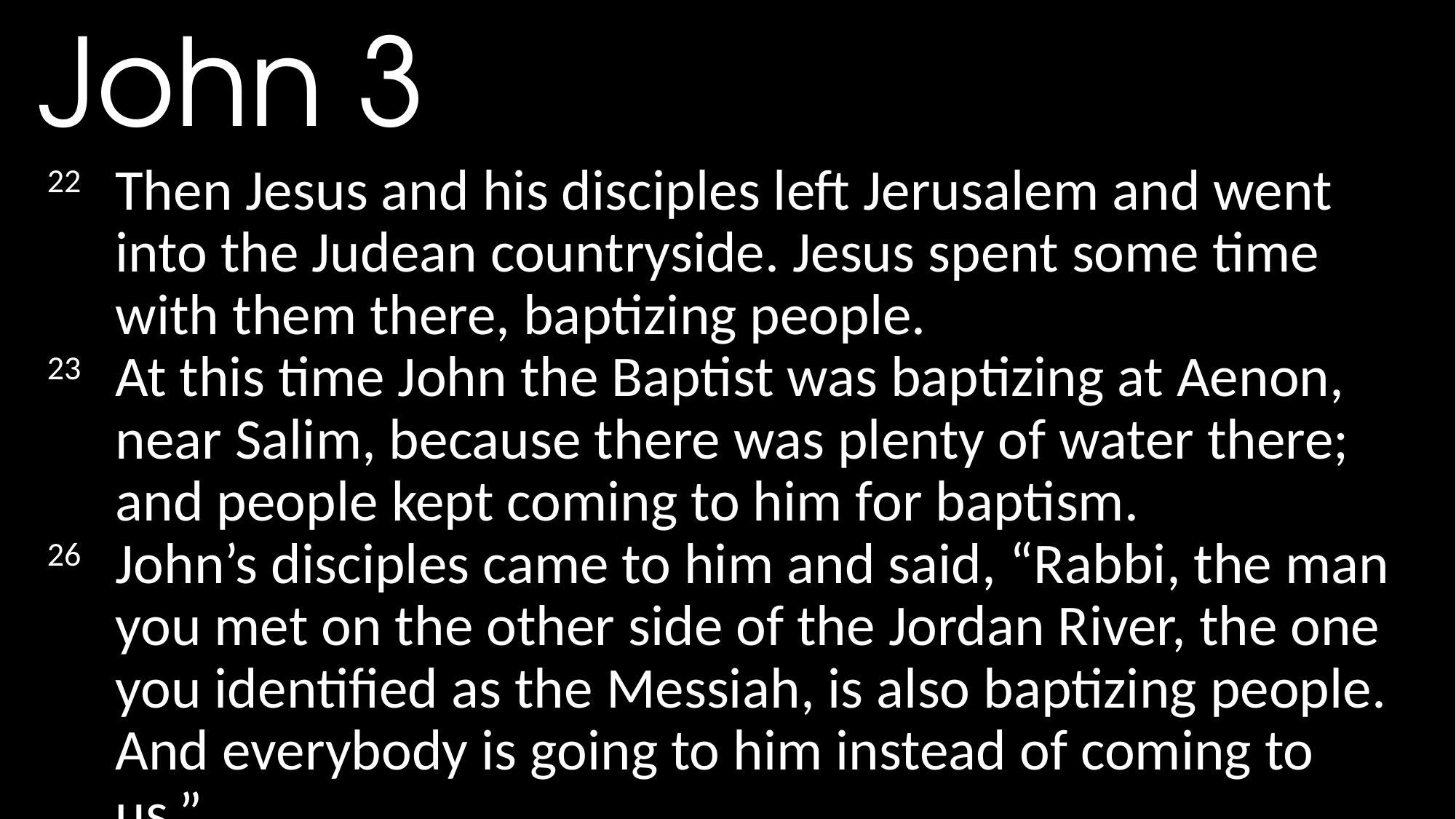

John 3
22 	Then Jesus and his disciples left Jerusalem and went into the Judean countryside. Jesus spent some time with them there, baptizing people.
23 	At this time John the Baptist was baptizing at Aenon, near Salim, because there was plenty of water there; and people kept coming to him for baptism.
26 	John’s disciples came to him and said, “Rabbi, the man you met on the other side of the Jordan River, the one you identified as the Messiah, is also baptizing people. And everybody is going to him instead of coming to us.”